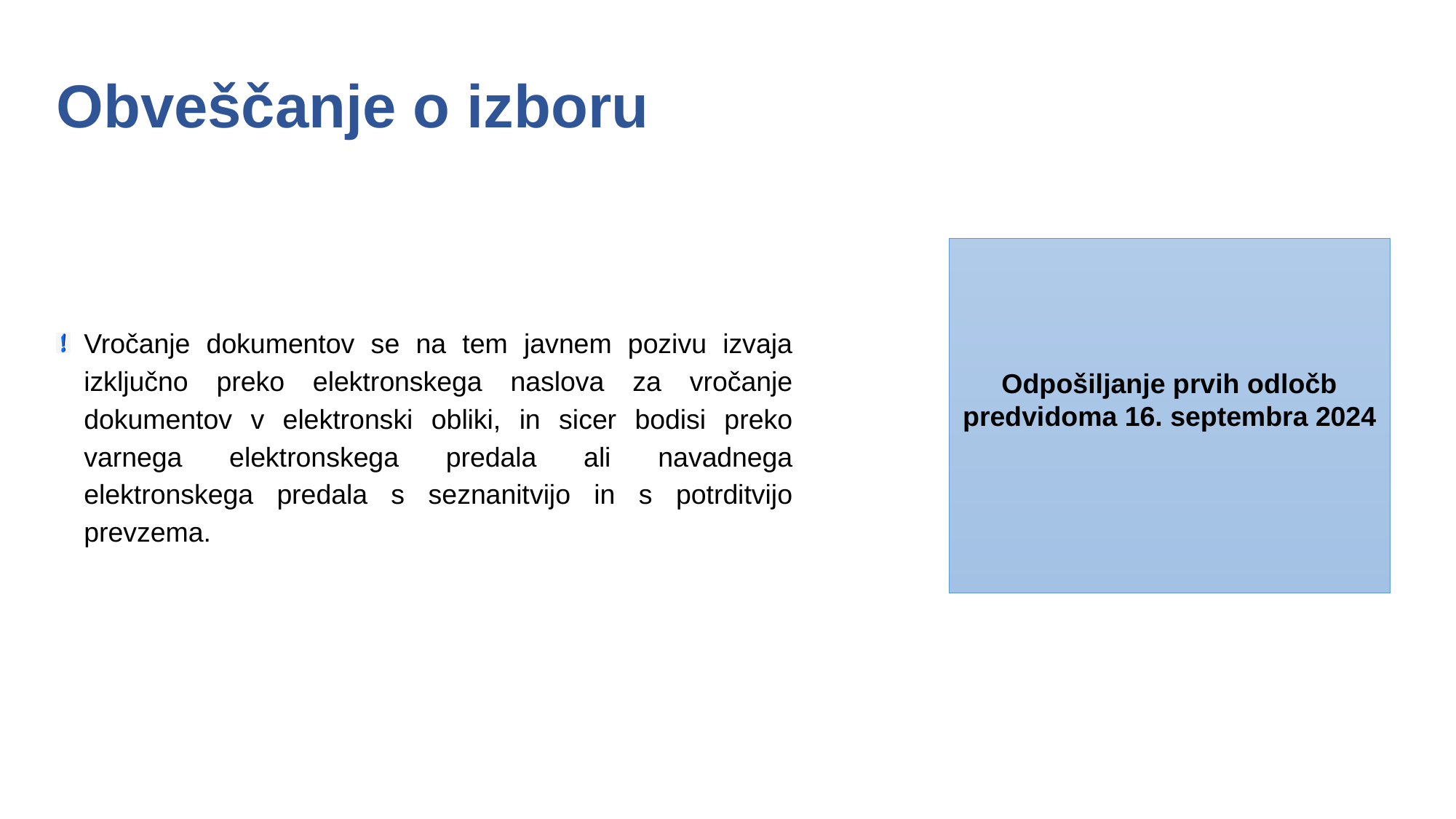

# Obveščanje o izboru
Vročanje dokumentov se na tem javnem pozivu izvaja izključno preko elektronskega naslova za vročanje dokumentov v elektronski obliki, in sicer bodisi preko varnega elektronskega predala ali navadnega elektronskega predala s seznanitvijo in s potrditvijo prevzema.

Odpošiljanje prvih odločb predvidoma 16. septembra 2024